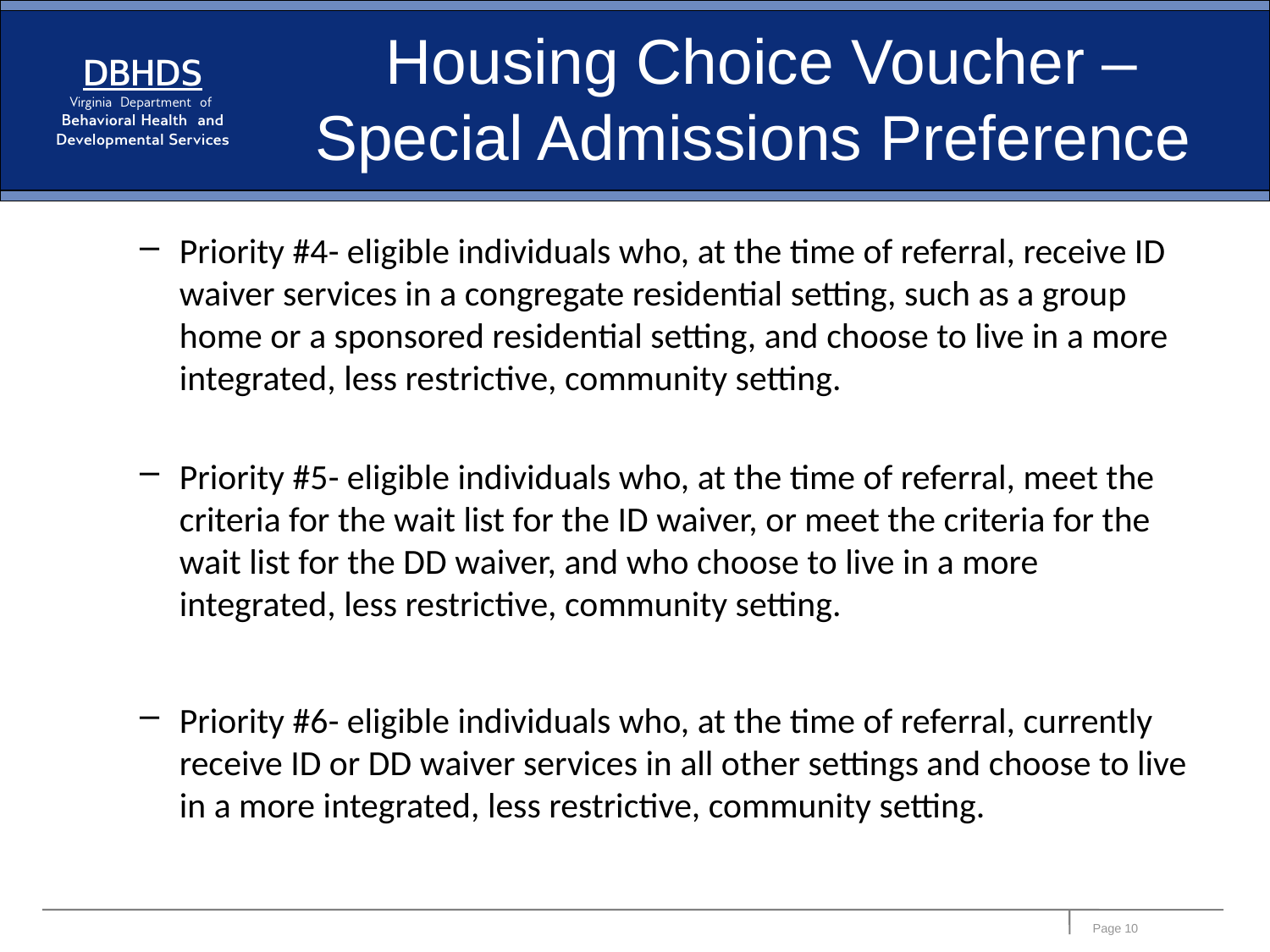

# Housing Choice Voucher – Special Admissions Preference
Priority #4- eligible individuals who, at the time of referral, receive ID waiver services in a congregate residential setting, such as a group home or a sponsored residential setting, and choose to live in a more integrated, less restrictive, community setting.

Priority #5- eligible individuals who, at the time of referral, meet the criteria for the wait list for the ID waiver, or meet the criteria for the wait list for the DD waiver, and who choose to live in a more integrated, less restrictive, community setting.

Priority #6- eligible individuals who, at the time of referral, currently receive ID or DD waiver services in all other settings and choose to live in a more integrated, less restrictive, community setting.